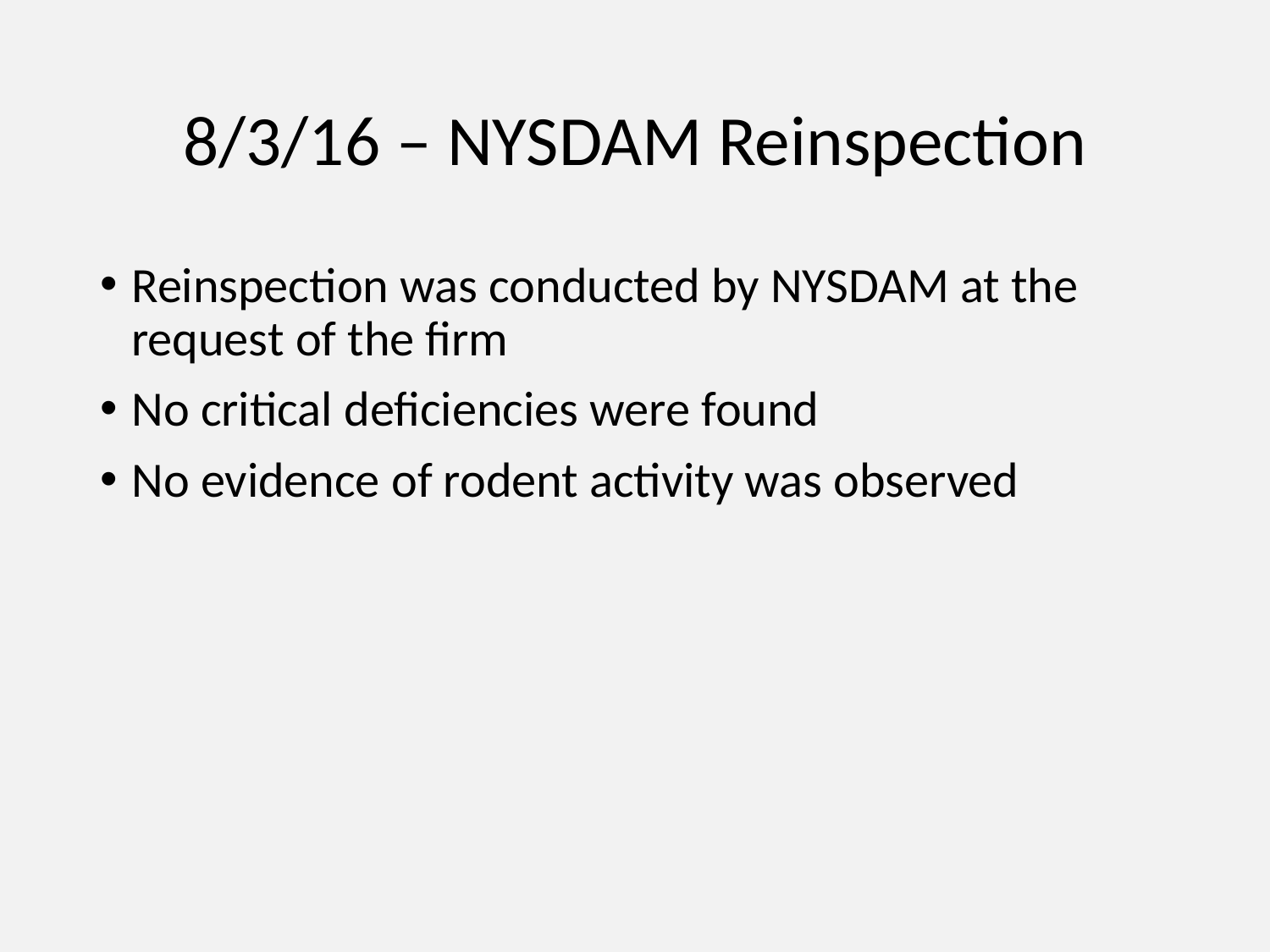

# 8/3/16 – NYSDAM Reinspection
Reinspection was conducted by NYSDAM at the request of the firm
No critical deficiencies were found
No evidence of rodent activity was observed